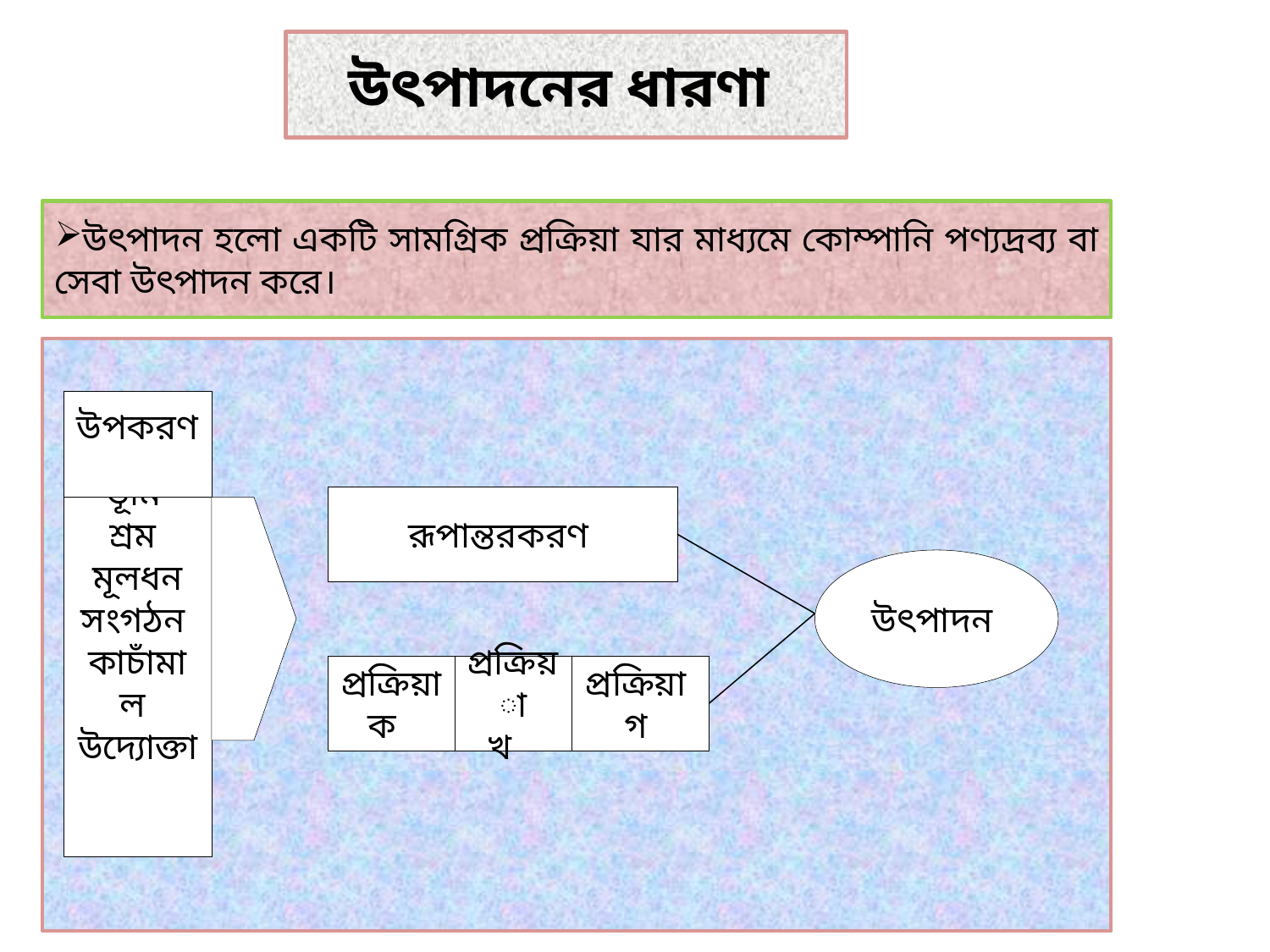

উৎপাদনের ধারণা
উৎপাদন হলো একটি সামগ্রিক প্রক্রিয়া যার মাধ্যমে কোম্পানি পণ্যদ্রব্য বা সেবা উৎপাদন করে।

উপকরণ

ভূমি
শ্রম
মূলধন
সংগঠন
কাচাঁমাল
উদ্যোক্তা
রূপান্তরকরণ

উৎপাদন
প
প্রক্রিয়া
ক
প্রক্রিয়া
খ
প্রক্রিয়া
গ